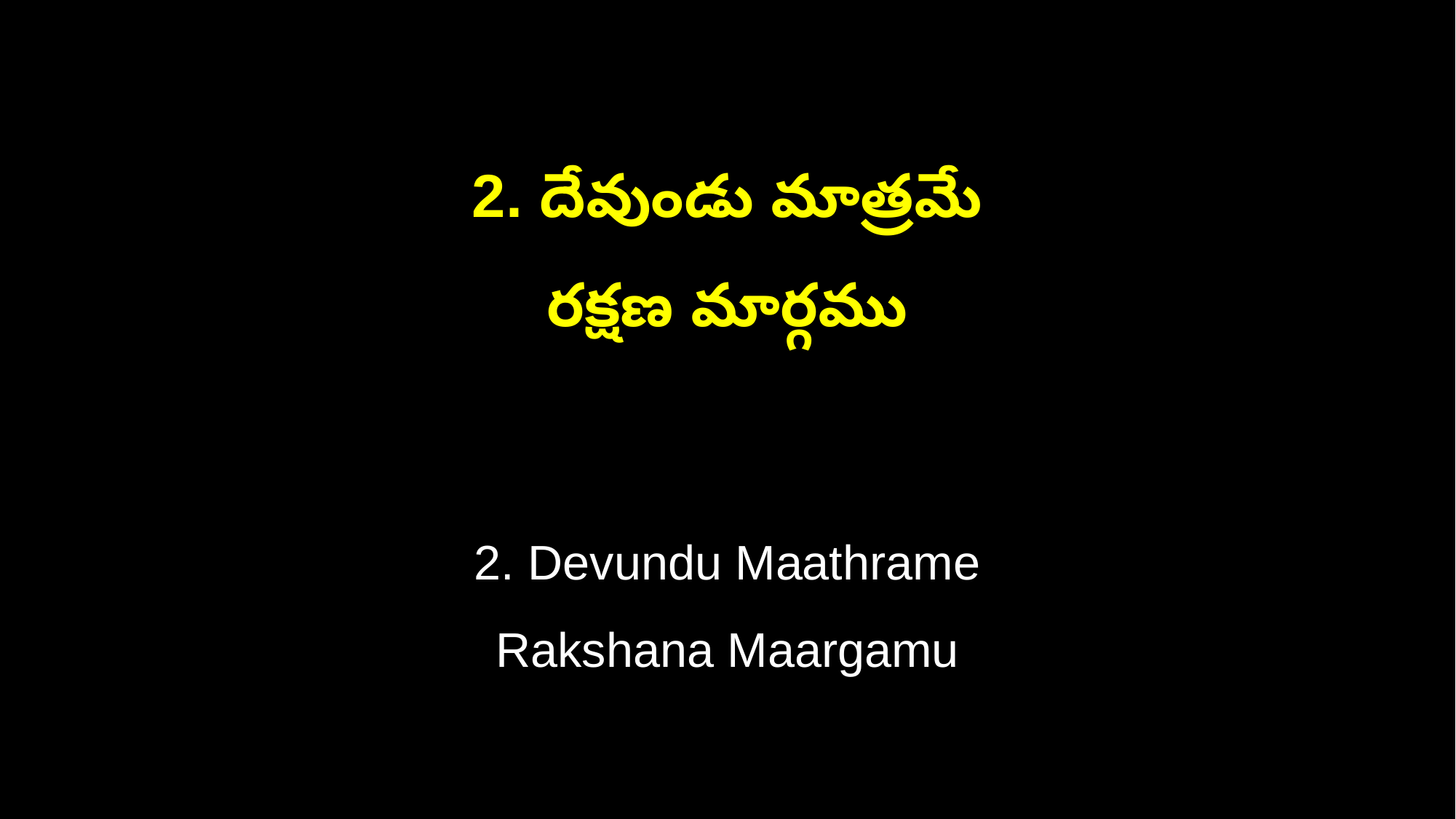

2. దేవుండు మాత్రమే
రక్షణ మార్గము
2. Devundu Maathrame
Rakshana Maargamu